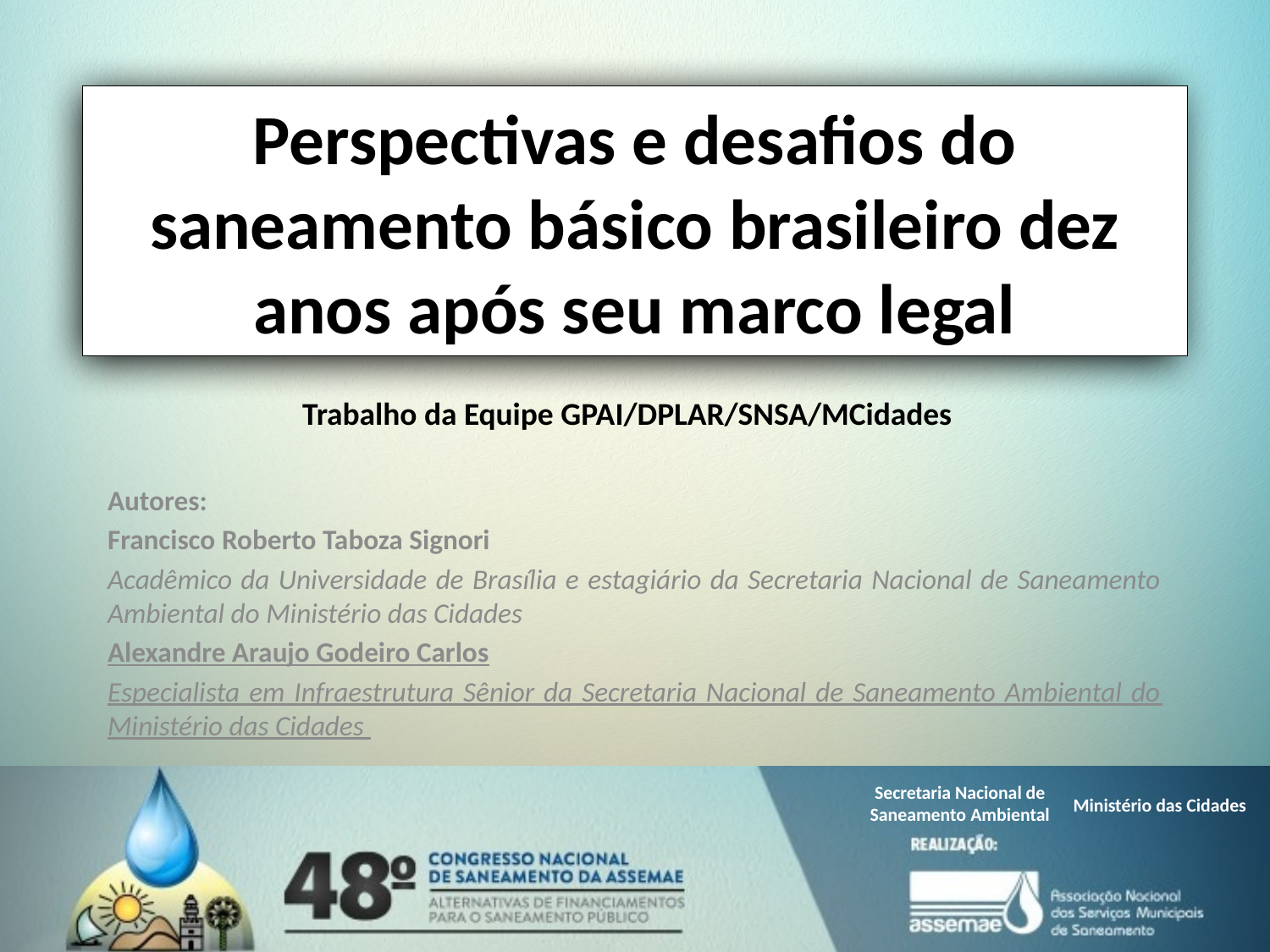

Perspectivas e desafios do saneamento básico brasileiro dez anos após seu marco legal
Trabalho da Equipe GPAI/DPLAR/SNSA/MCidades
Autores:
Francisco Roberto Taboza Signori
Acadêmico da Universidade de Brasília e estagiário da Secretaria Nacional de Saneamento Ambiental do Ministério das Cidades
Alexandre Araujo Godeiro Carlos
Especialista em Infraestrutura Sênior da Secretaria Nacional de Saneamento Ambiental do Ministério das Cidades
Secretaria Nacional de
Saneamento Ambiental
Ministério das Cidades